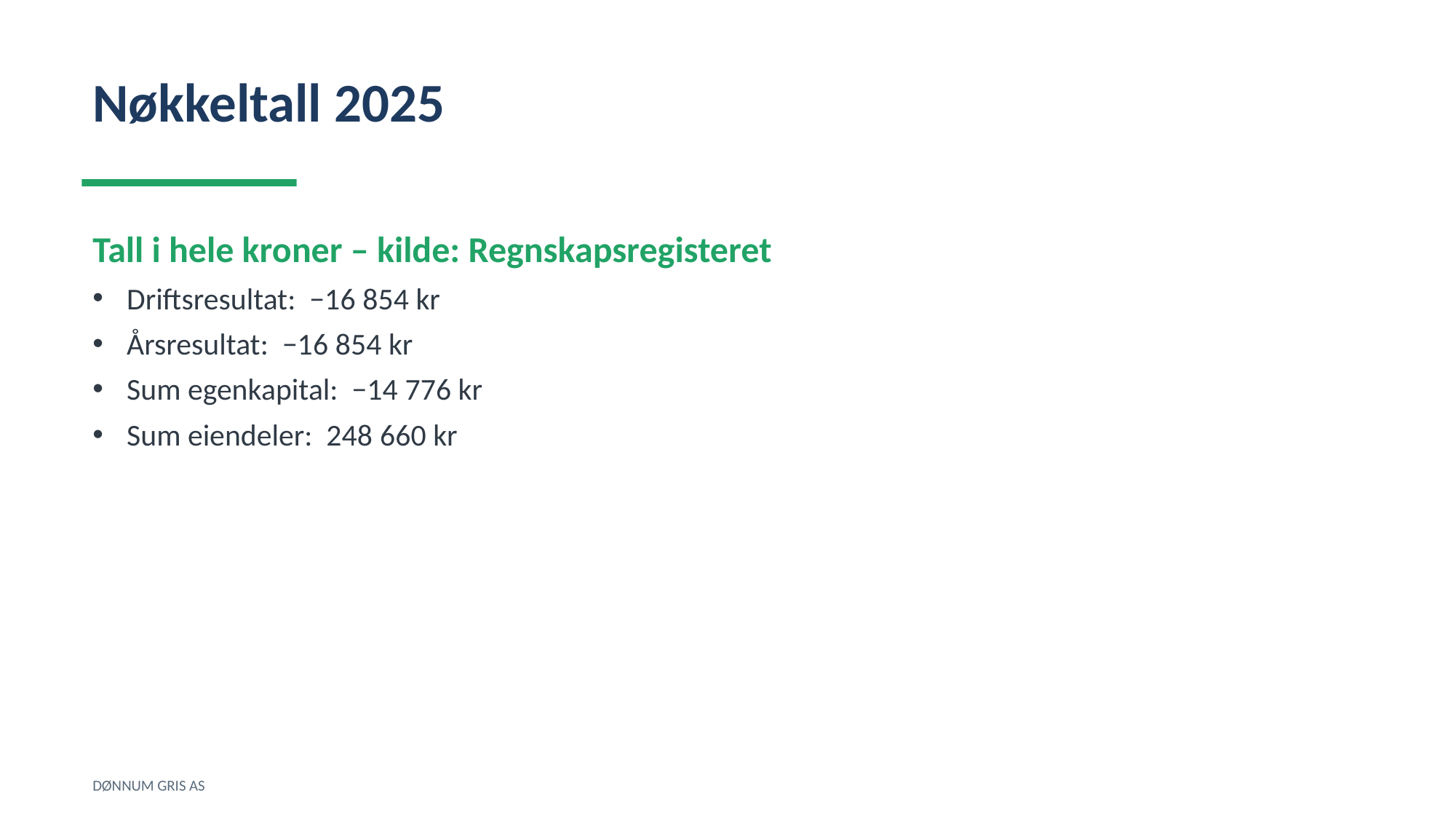

Nøkkeltall 2025

Tall i hele kroner – kilde: Regnskapsregisteret
Driftsresultat:  −16 854 kr
Årsresultat:  −16 854 kr
Sum egenkapital:  −14 776 kr
Sum eiendeler:  248 660 kr
DØNNUM GRIS AS